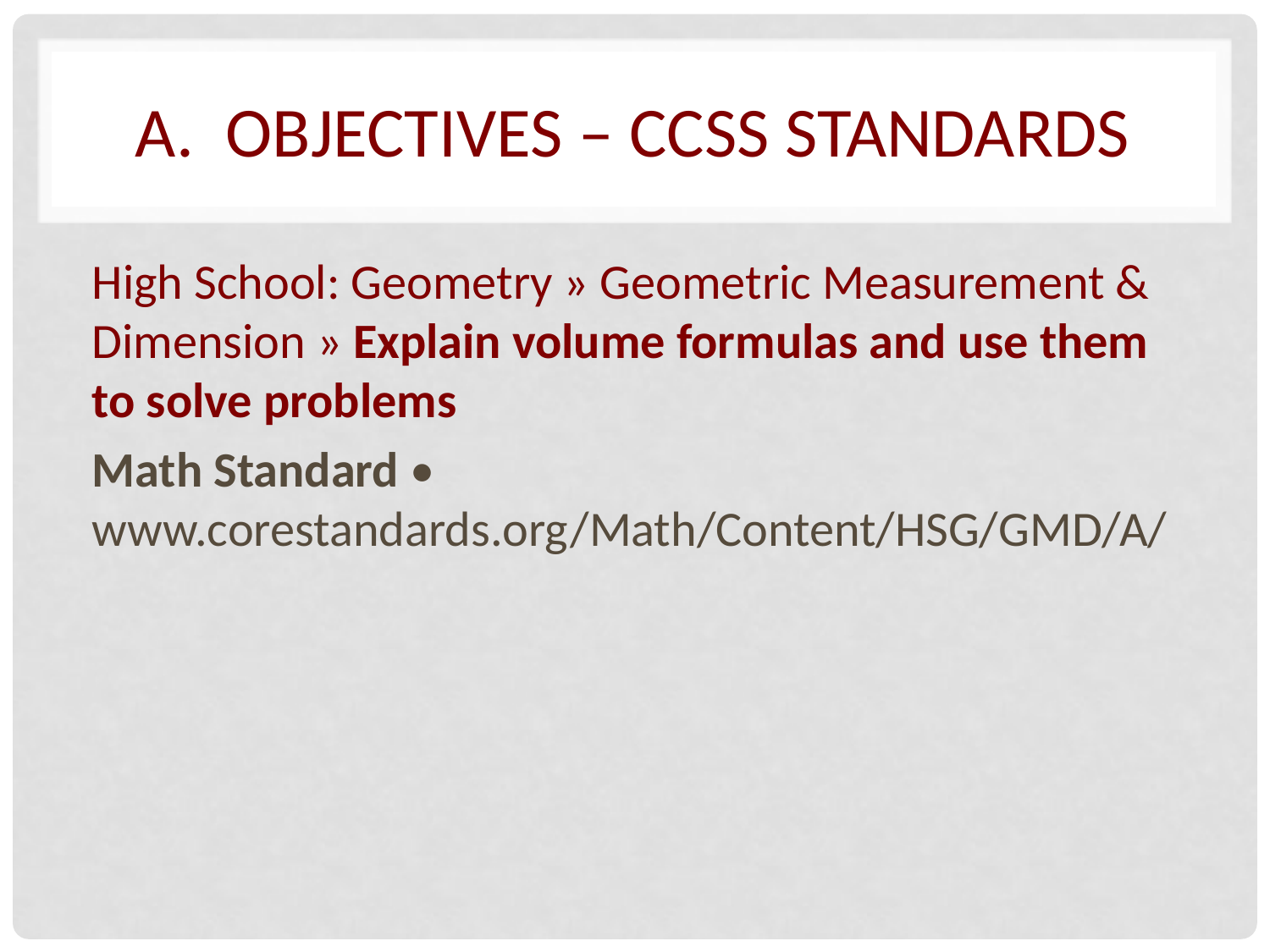

# A.  Objectives – CCSS Standards
High School: Geometry » Geometric Measurement & Dimension » Explain volume formulas and use them to solve problems
Math Standard • www.corestandards.org/Math/Content/HSG/GMD/A/